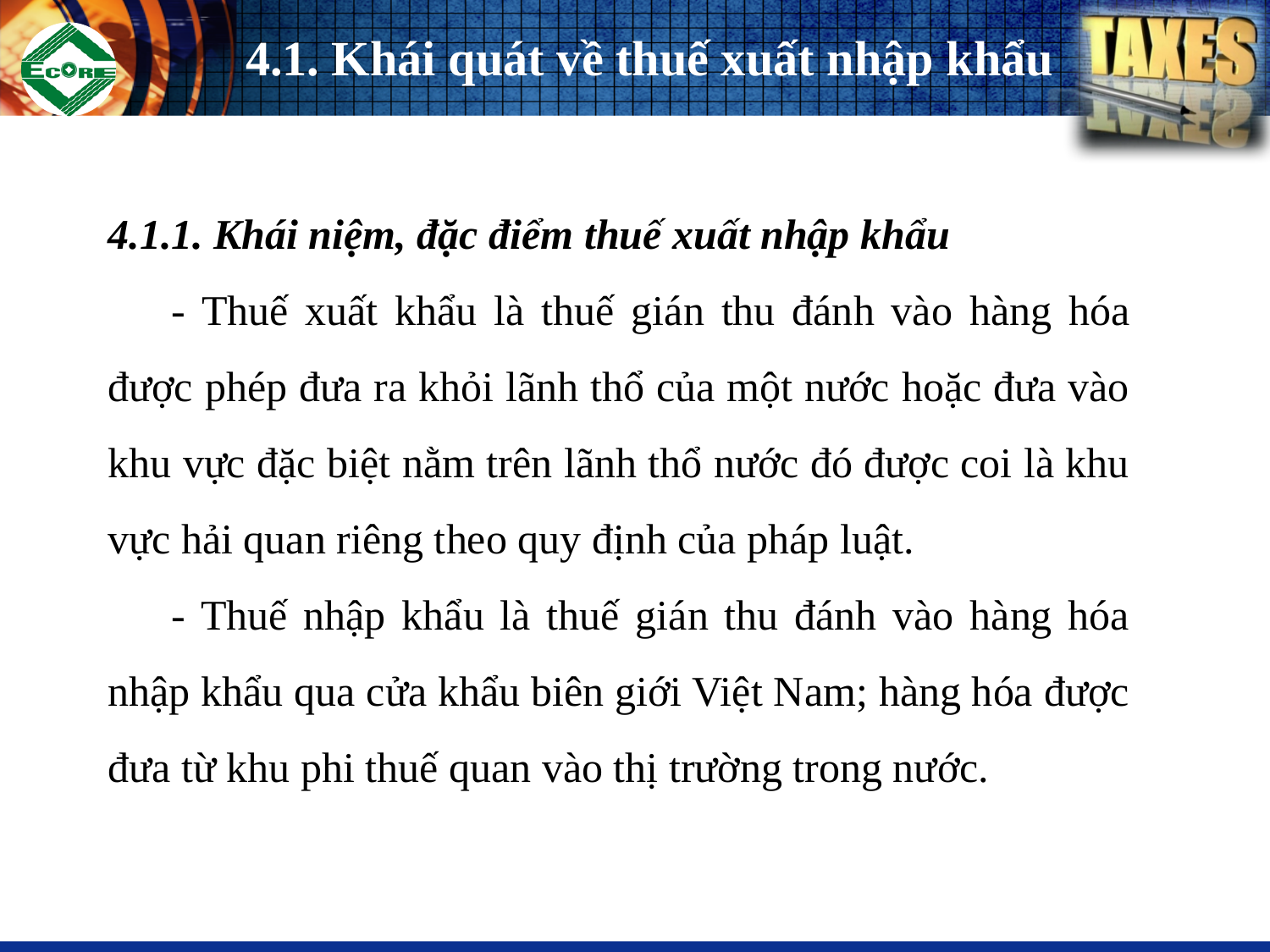

# 4.1. Khái quát về thuế xuất nhập khẩu
4.1.1. Khái niệm, đặc điểm thuế xuất nhập khẩu
- Thuế xuất khẩu là thuế gián thu đánh vào hàng hóa được phép đưa ra khỏi lãnh thổ của một nước hoặc đưa vào khu vực đặc biệt nằm trên lãnh thổ nước đó được coi là khu vực hải quan riêng theo quy định của pháp luật.
- Thuế nhập khẩu là thuế gián thu đánh vào hàng hóa nhập khẩu qua cửa khẩu biên giới Việt Nam; hàng hóa được đưa từ khu phi thuế quan vào thị trường trong nước.